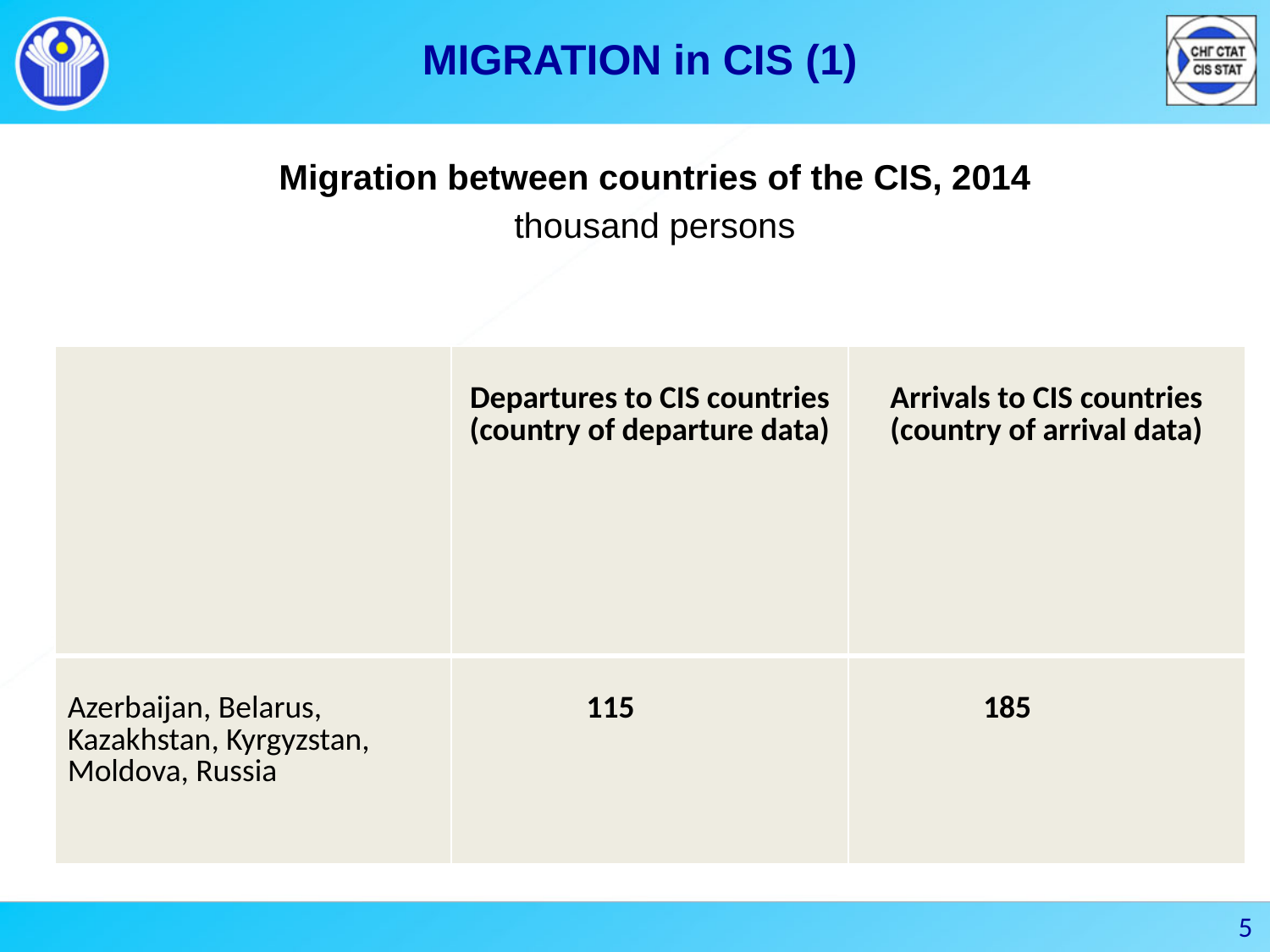

MIGRATION in CIS (1)

Migration between countries of the CIS, 2014
thousand persons

|  | Departures to CIS countries (country of departure data) | Arrivals to CIS countries (country of arrival data) |
| --- | --- | --- |
| Azerbaijan, Belarus, Kazakhstan, Kyrgyzstan, Moldova, Russia | 115 | 185 |
5